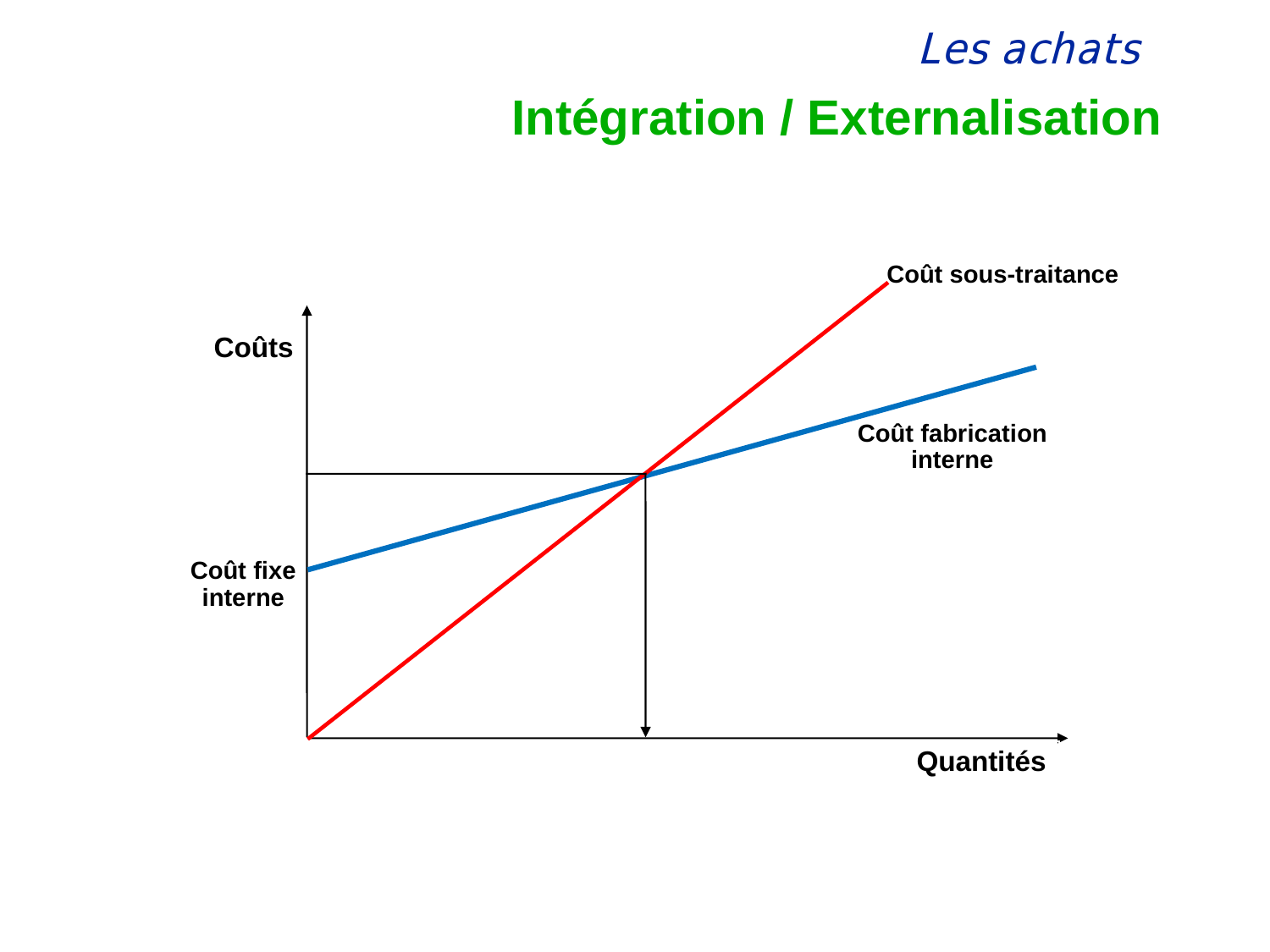

# Intégration / Externalisation
Coût sous-traitance

Coûts

Coût fabrication
interne

Coût fixe
interne

Quantités